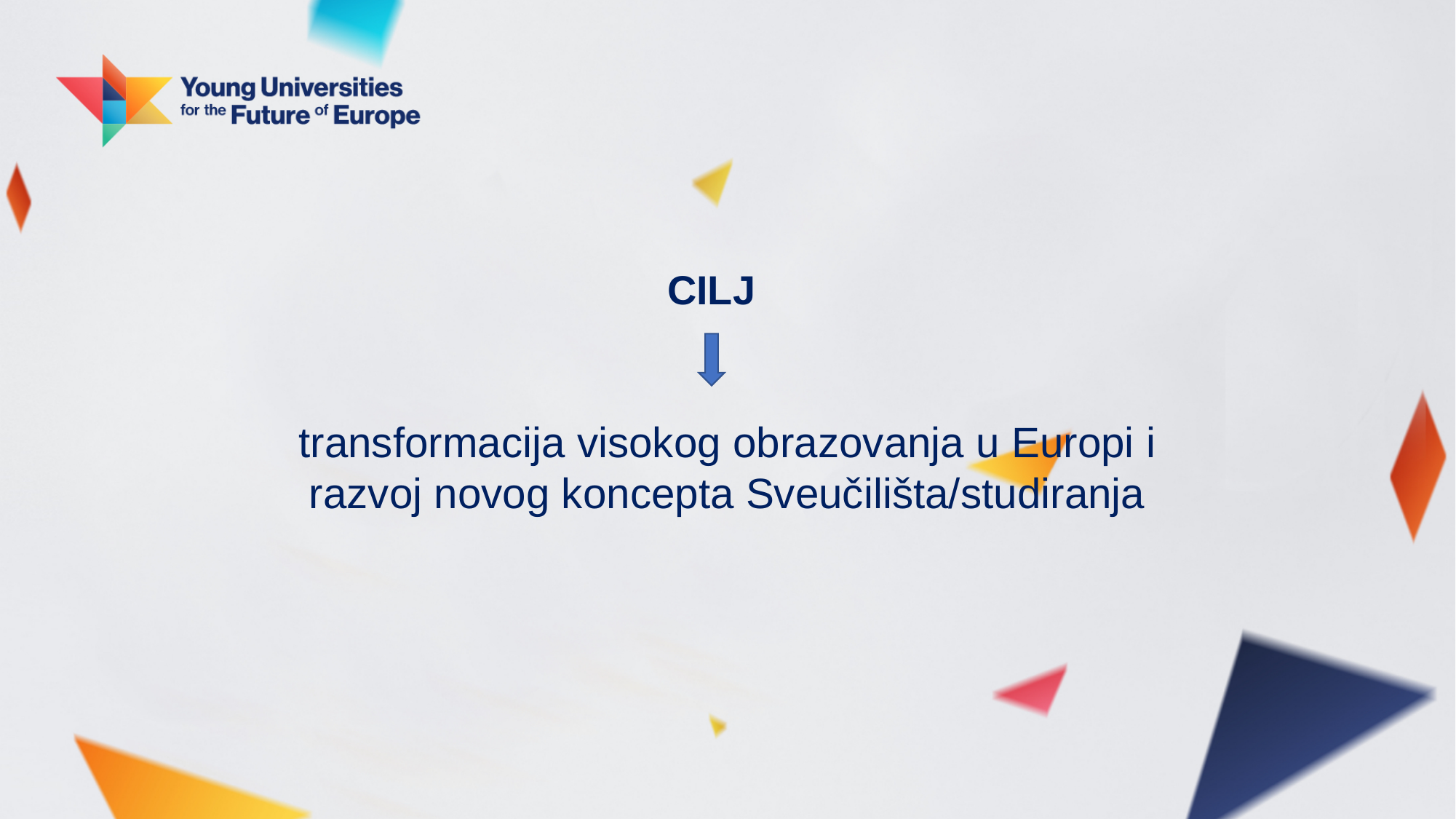

# CILJ

transformacija visokog obrazovanja u Europi i razvoj novog koncepta Sveučilišta/studiranja